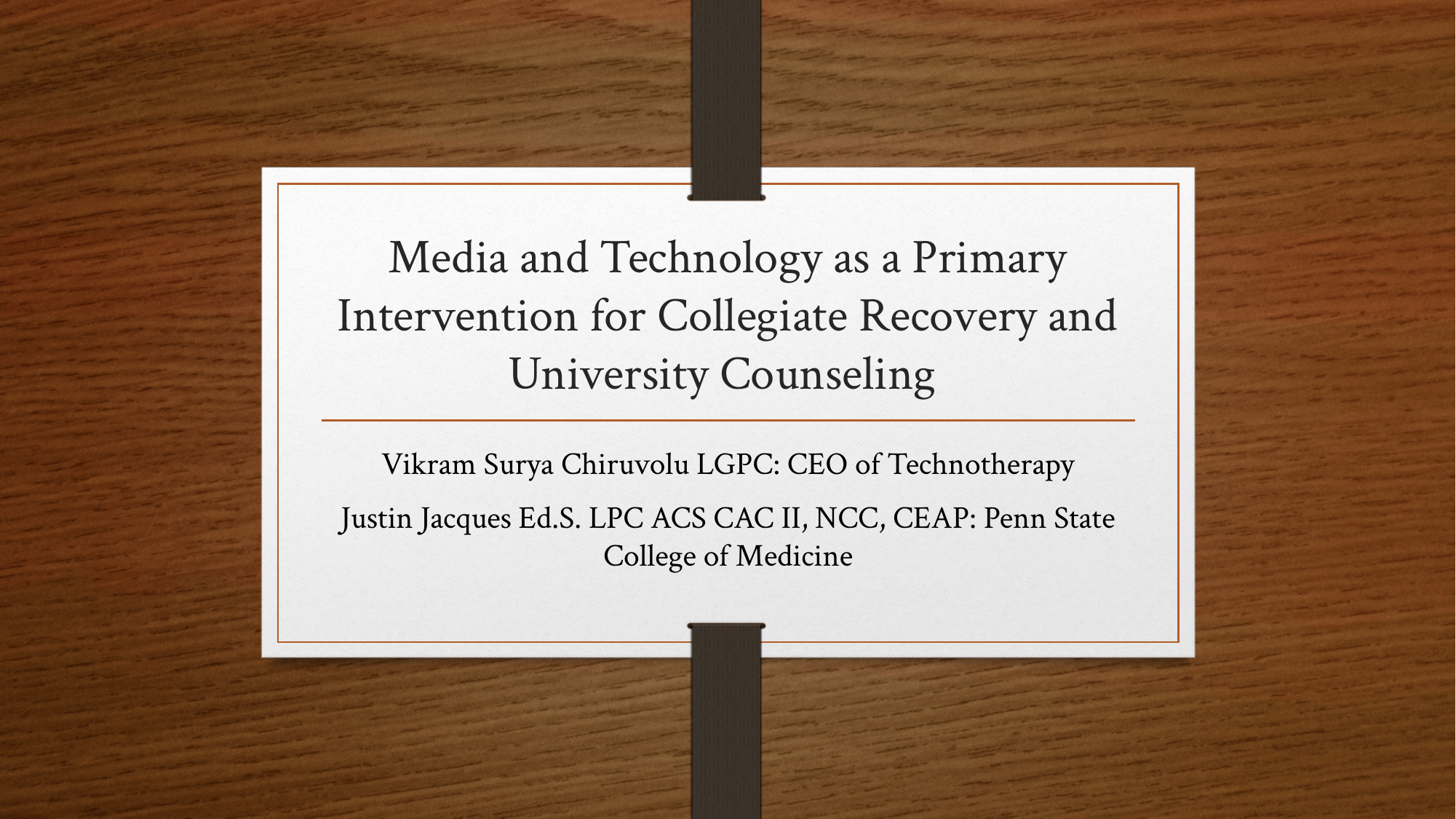

# Media and Technology as a Primary Intervention for Collegiate Recovery and University Counseling
Vikram Surya Chiruvolu LGPC: CEO of Technotherapy
Justin Jacques Ed.S. LPC ACS CAC II, NCC, CEAP: Penn State College of Medicine